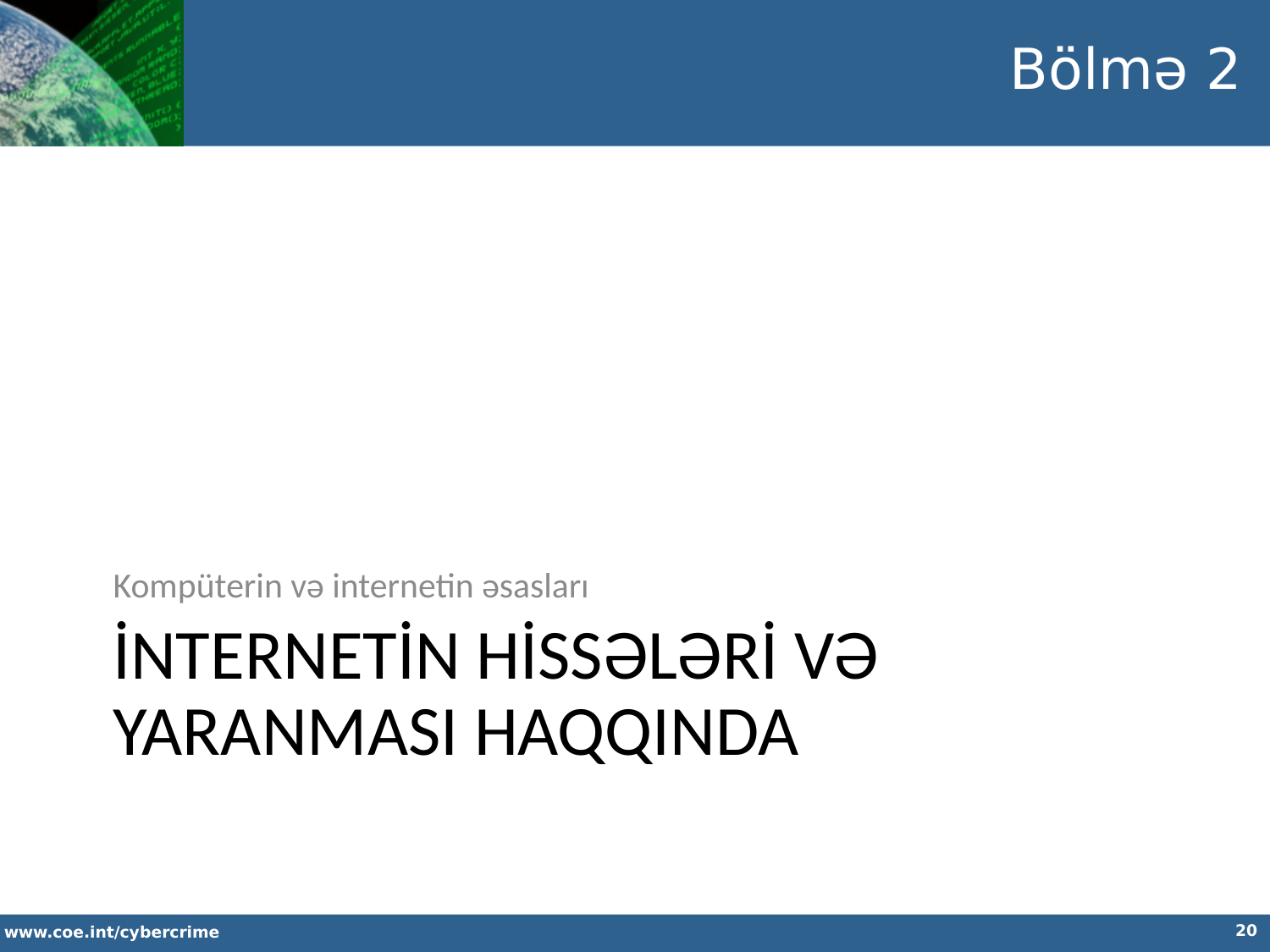

Bölmə 2
Kompüterin və internetin əsasları
# İnternetİn hİssələrİ və  yaranması haqqında